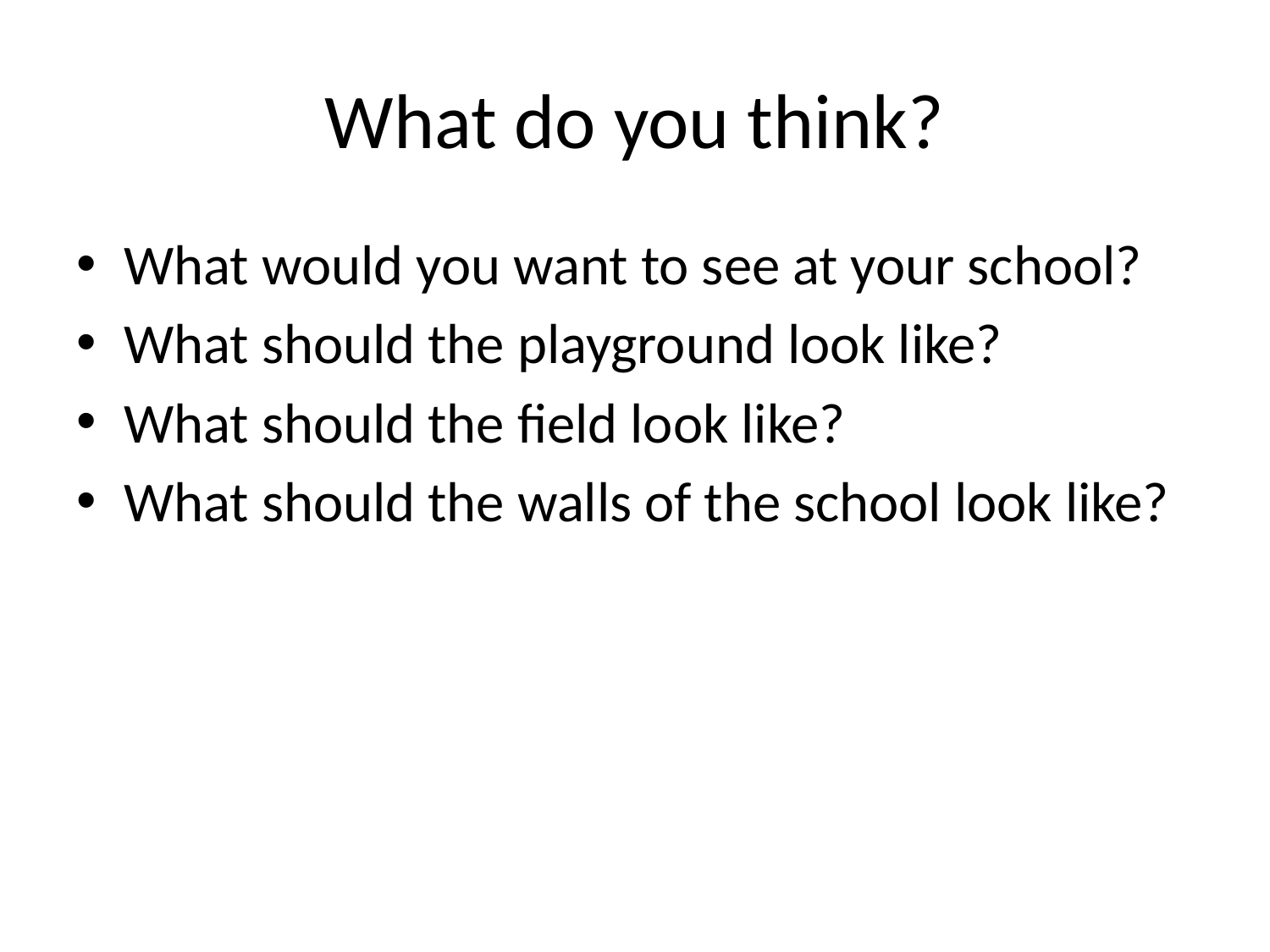

# What do you think?
What would you want to see at your school?
What should the playground look like?
What should the field look like?
What should the walls of the school look like?